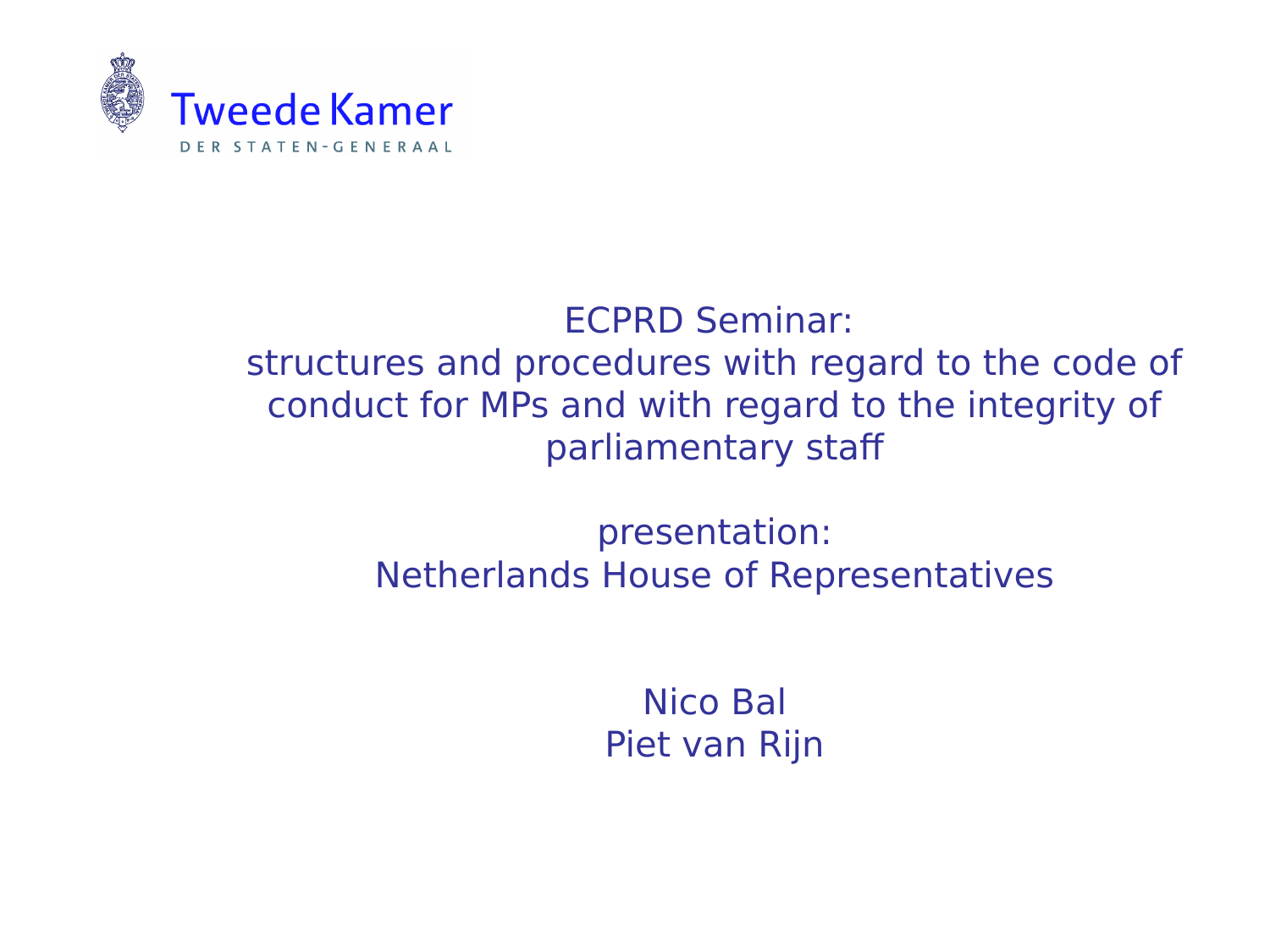

# ECPRD Seminar: structures and procedures with regard to the code of conduct for MPs and with regard to the integrity of parliamentary staff presentation: Netherlands House of Representatives Nico Bal Piet van Rijn